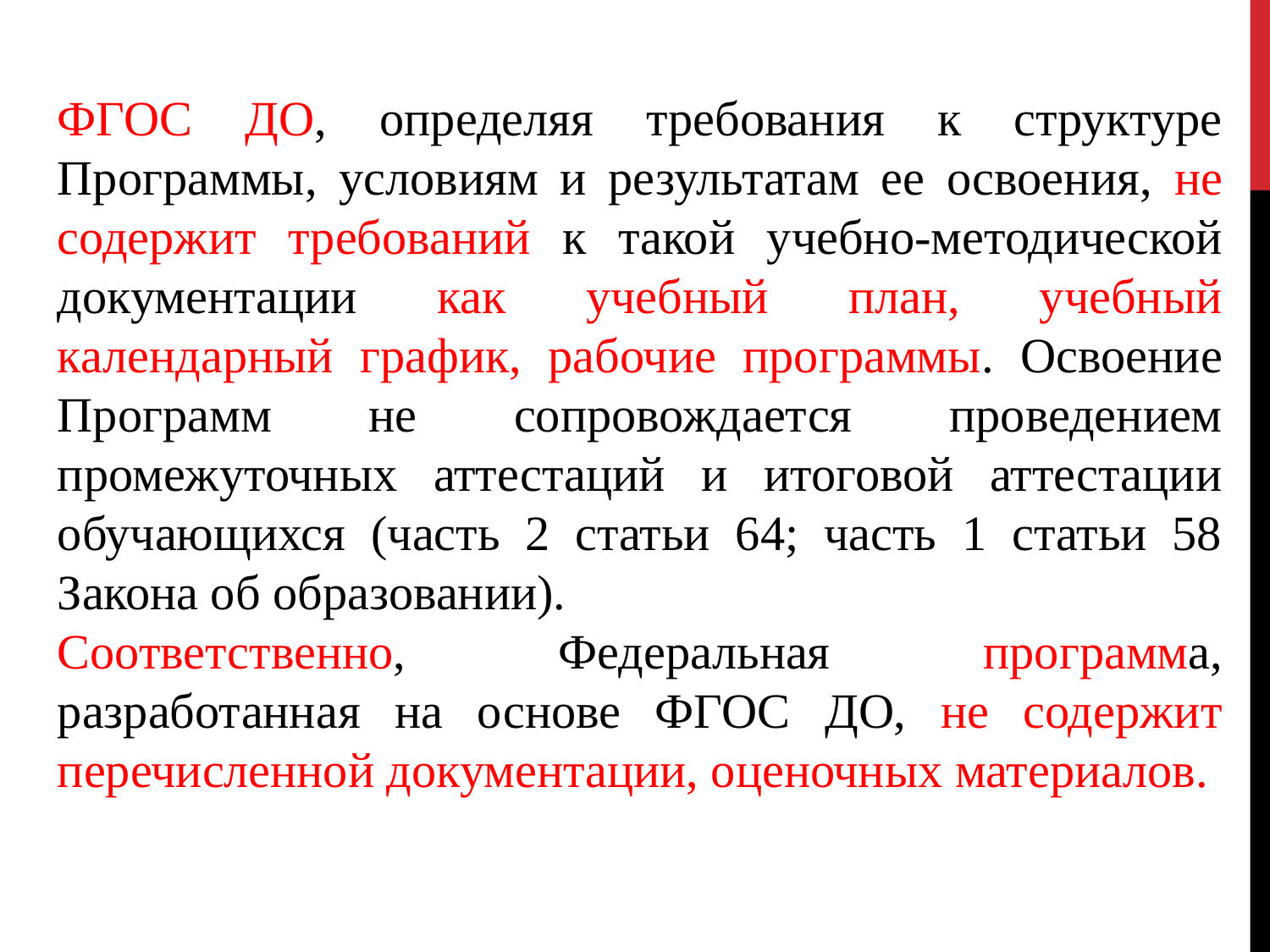

ФГОС ДО, определяя требования к структуре Программы, условиям и результатам ее освоения, не содержит требований к такой учебно-методической документации как учебный план, учебный календарный график, рабочие программы. Освоение Программ не сопровождается проведением промежуточных аттестаций и итоговой аттестации обучающихся (часть 2 статьи 64; часть 1 статьи 58 Закона об образовании).
Соответственно, Федеральная программа, разработанная на основе ФГОС ДО, не содержит перечисленной документации, оценочных материалов.